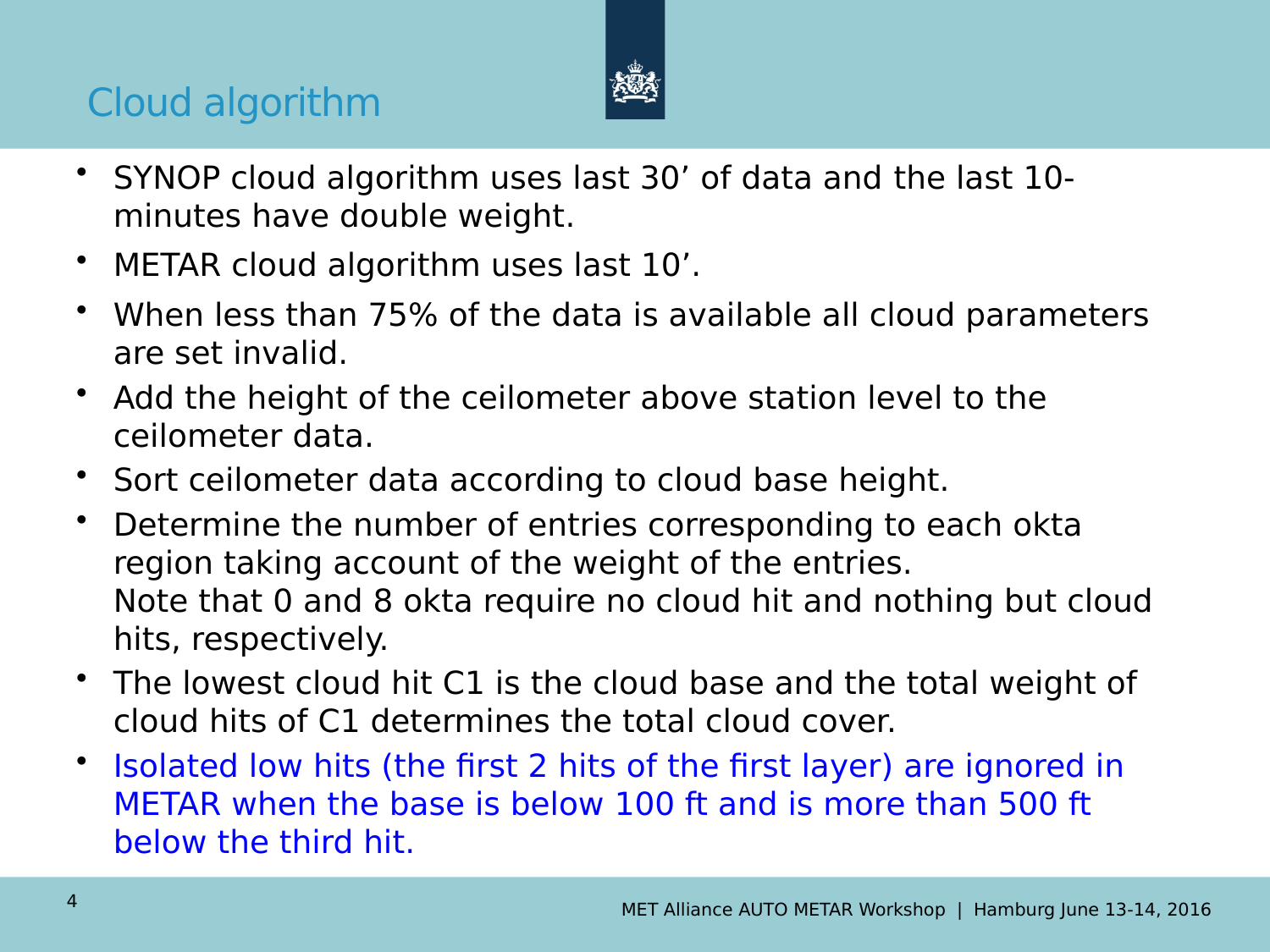

Cloud algorithm
SYNOP cloud algorithm uses last 30’ of data and the last 10-minutes have double weight.
METAR cloud algorithm uses last 10’.
When less than 75% of the data is available all cloud parameters are set invalid.
Add the height of the ceilometer above station level to the ceilometer data.
Sort ceilometer data according to cloud base height.
Determine the number of entries corresponding to each okta region taking account of the weight of the entries.
Note that 0 and 8 okta require no cloud hit and nothing but cloud hits, respectively.
The lowest cloud hit C1 is the cloud base and the total weight of cloud hits of C1 determines the total cloud cover.
Isolated low hits (the first 2 hits of the first layer) are ignored in METAR when the base is below 100 ft and is more than 500 ft below the third hit.
4
MET Alliance AUTO METAR Workshop  |  Hamburg June 13-14, 2016